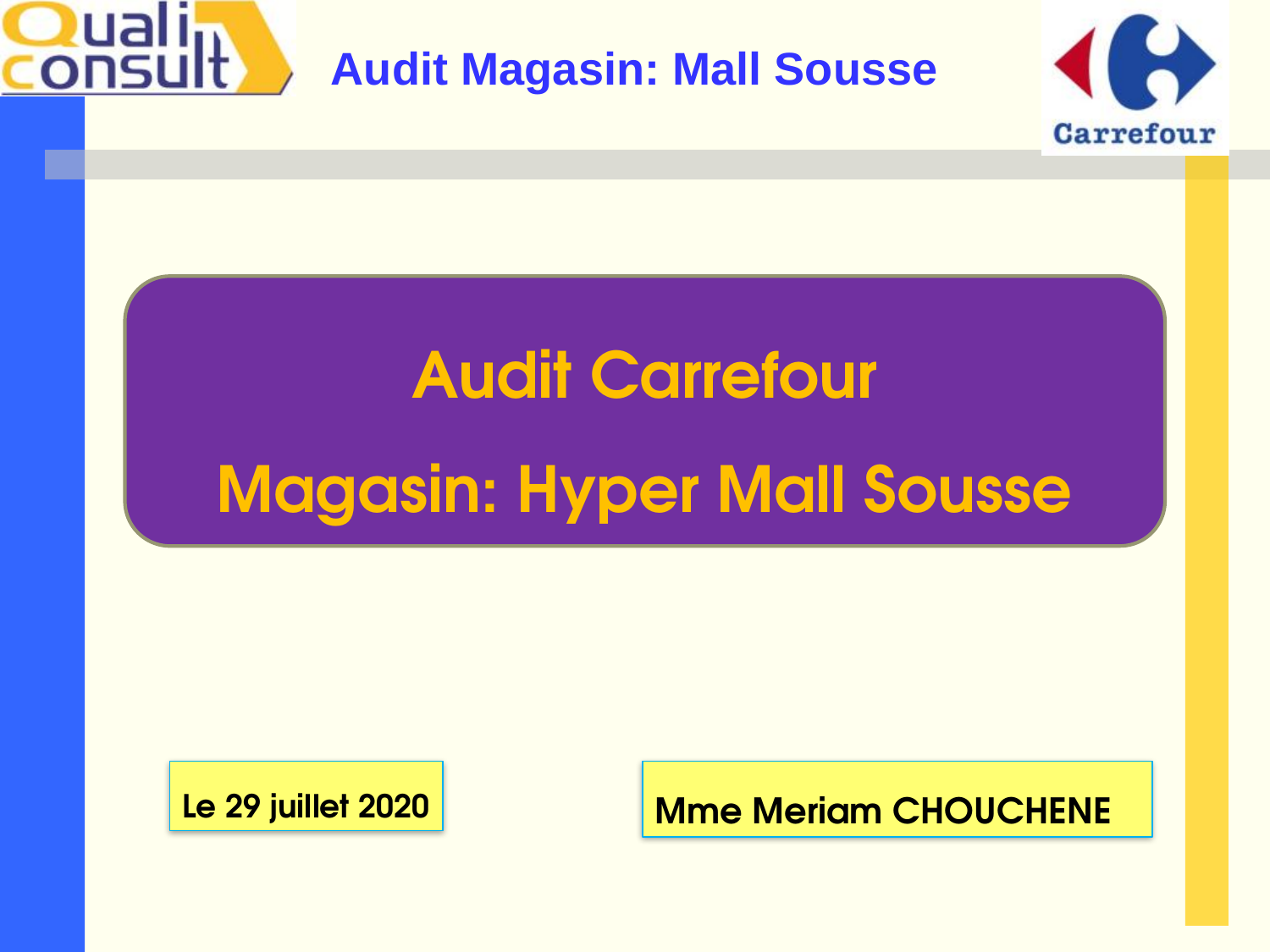

Audit Carrefour
Magasin: Hyper Mall Sousse
Le 29 juillet 2020
Mme Meriam CHOUCHENE